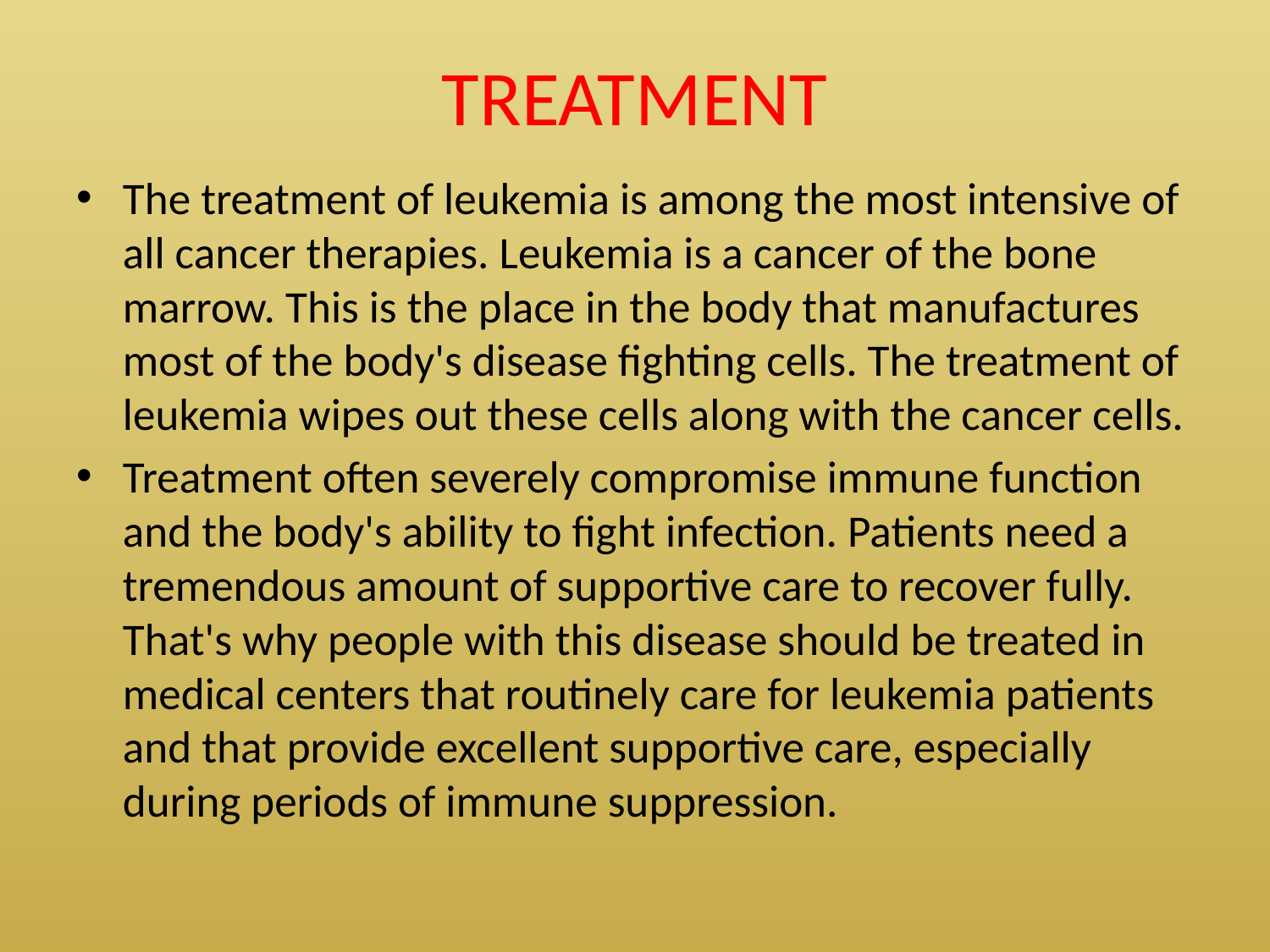

# TREATMENT
The treatment of leukemia is among the most intensive of all cancer therapies. Leukemia is a cancer of the bone marrow. This is the place in the body that manufactures most of the body's disease fighting cells. The treatment of leukemia wipes out these cells along with the cancer cells.
Treatment often severely compromise immune function and the body's ability to fight infection. Patients need a tremendous amount of supportive care to recover fully. That's why people with this disease should be treated in medical centers that routinely care for leukemia patients and that provide excellent supportive care, especially during periods of immune suppression.